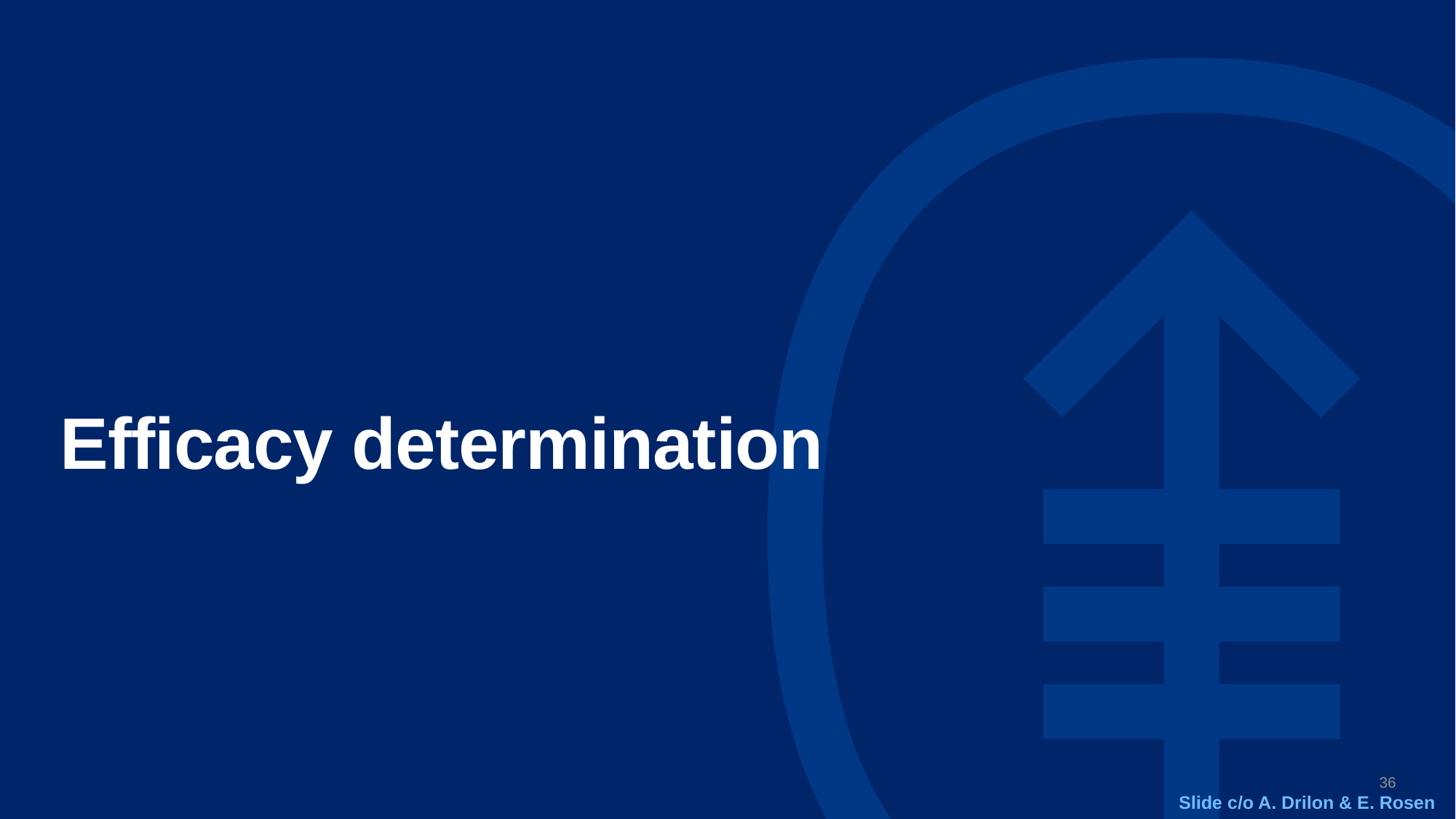

# Efficacy determination
36
Slide c/o A. Drilon & E. Rosen